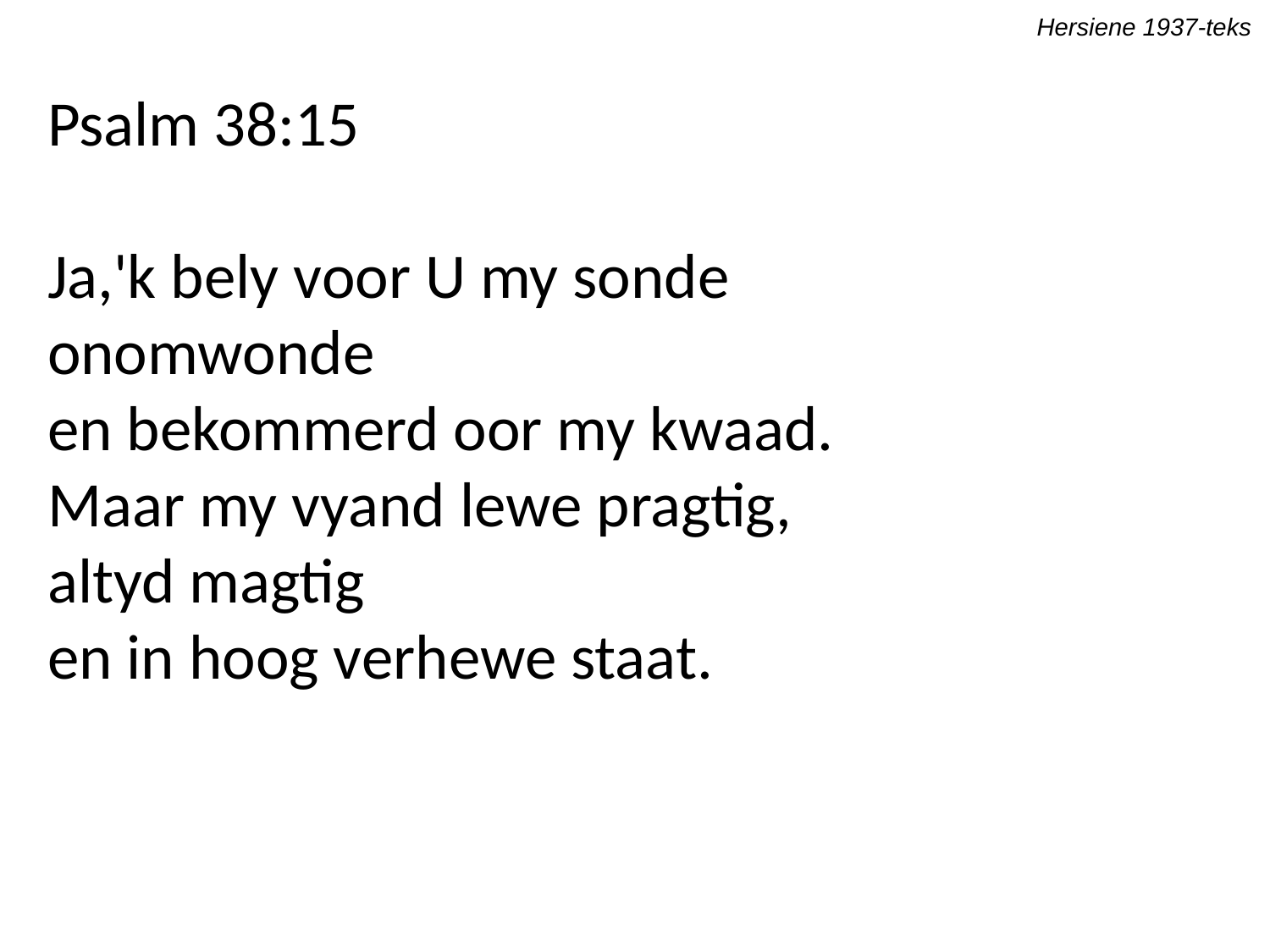

Hersiene 1937-teks
Psalm 38:15

Ja,'k bely voor U my sonde
onomwonde
en bekommerd oor my kwaad.
Maar my vyand lewe pragtig,
altyd magtig
en in hoog verhewe staat.